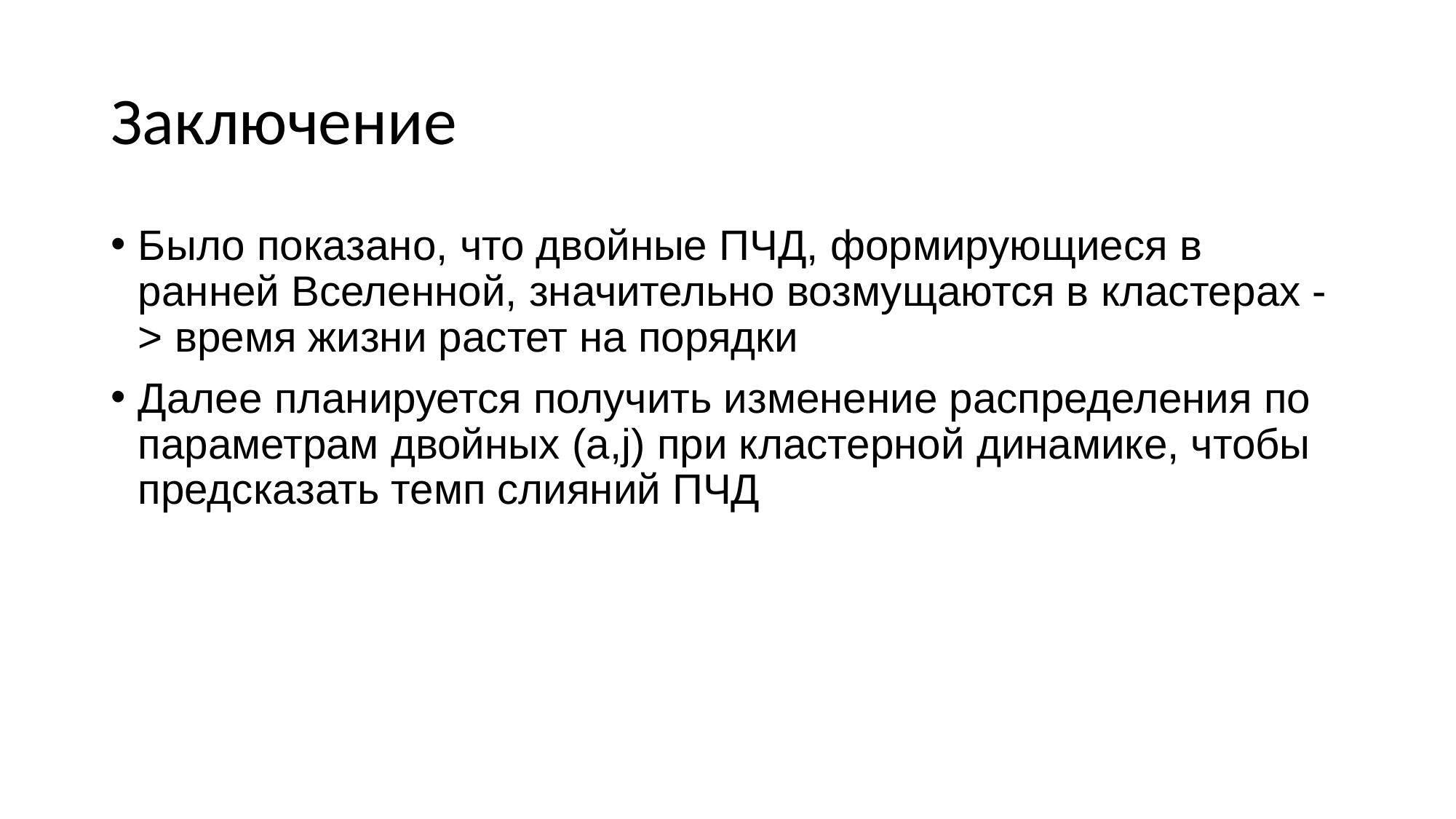

# Заключение
Было показано, что двойные ПЧД, формирующиеся в ранней Вселенной, значительно возмущаются в кластерах -> время жизни растет на порядки
Далее планируется получить изменение распределения по параметрам двойных (a,j) при кластерной динамике, чтобы предсказать темп слияний ПЧД